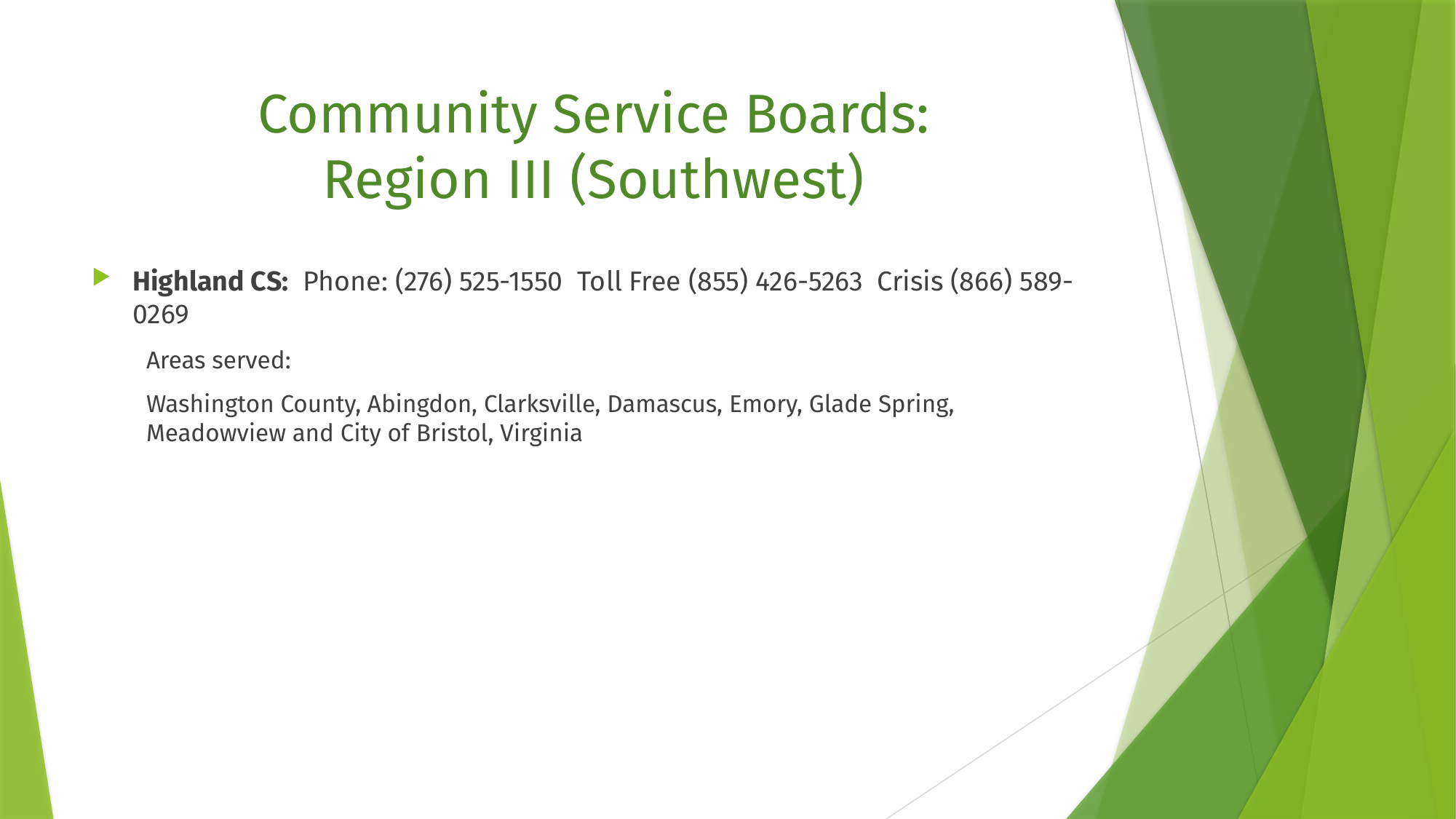

# Community Service Boards: Region III (Southwest)
Highland CS:  Phone: (276) 525-1550  Toll Free (855) 426-5263  Crisis (866) 589-0269
Areas served:
Washington County, Abingdon, Clarksville, Damascus, Emory, Glade Spring, Meadowview and City of Bristol, Virginia